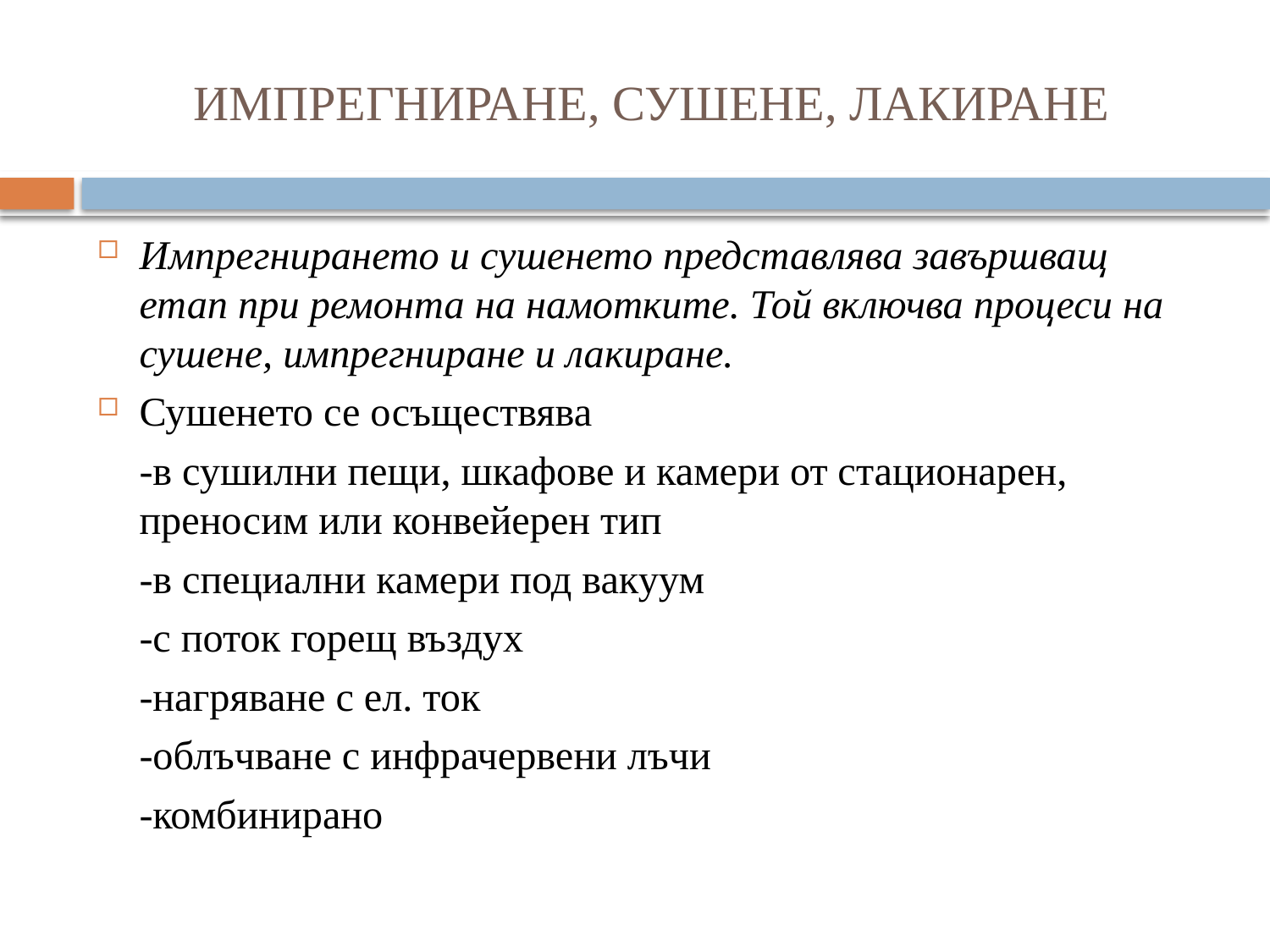

# ИМПРЕГНИРАНЕ, СУШЕНЕ, ЛАКИРАНЕ
Импрегнирането и сушенето представлява завършващ етап при ремонта на намотките. Той включва процеси на сушене, импрегниране и лакиране.
Сушенето се осъществява
	-в сушилни пещи, шкафове и камери от стационарен, преносим или конвейерен тип
	-в специални камери под вакуум
	-с поток горещ въздух
	-нагряване с ел. ток
	-облъчване с инфрачервени лъчи
	-комбинирано